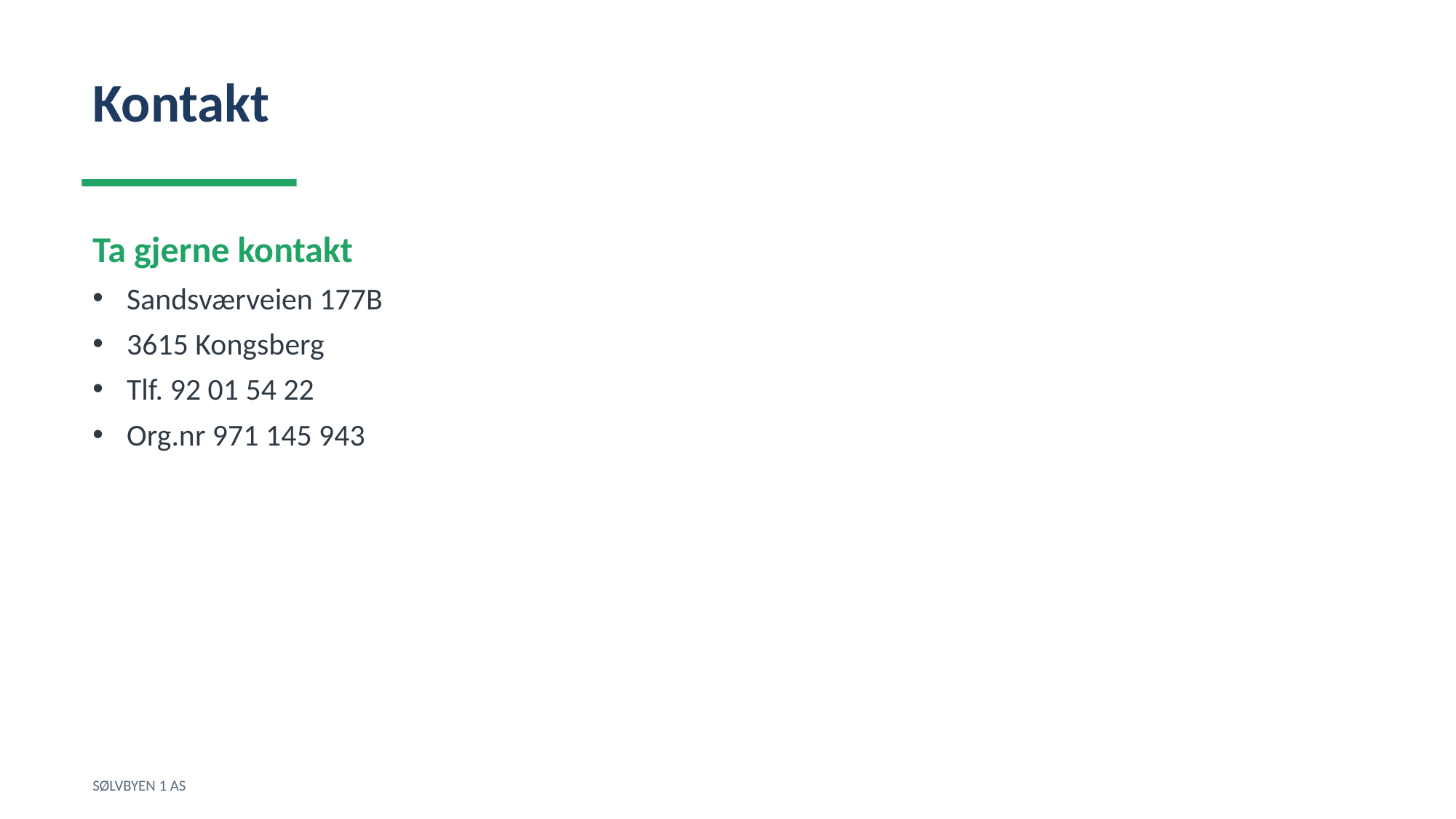

Kontakt

Ta gjerne kontakt
Sandsværveien 177B
3615 Kongsberg
Tlf. 92 01 54 22
Org.nr 971 145 943
SØLVBYEN 1 AS